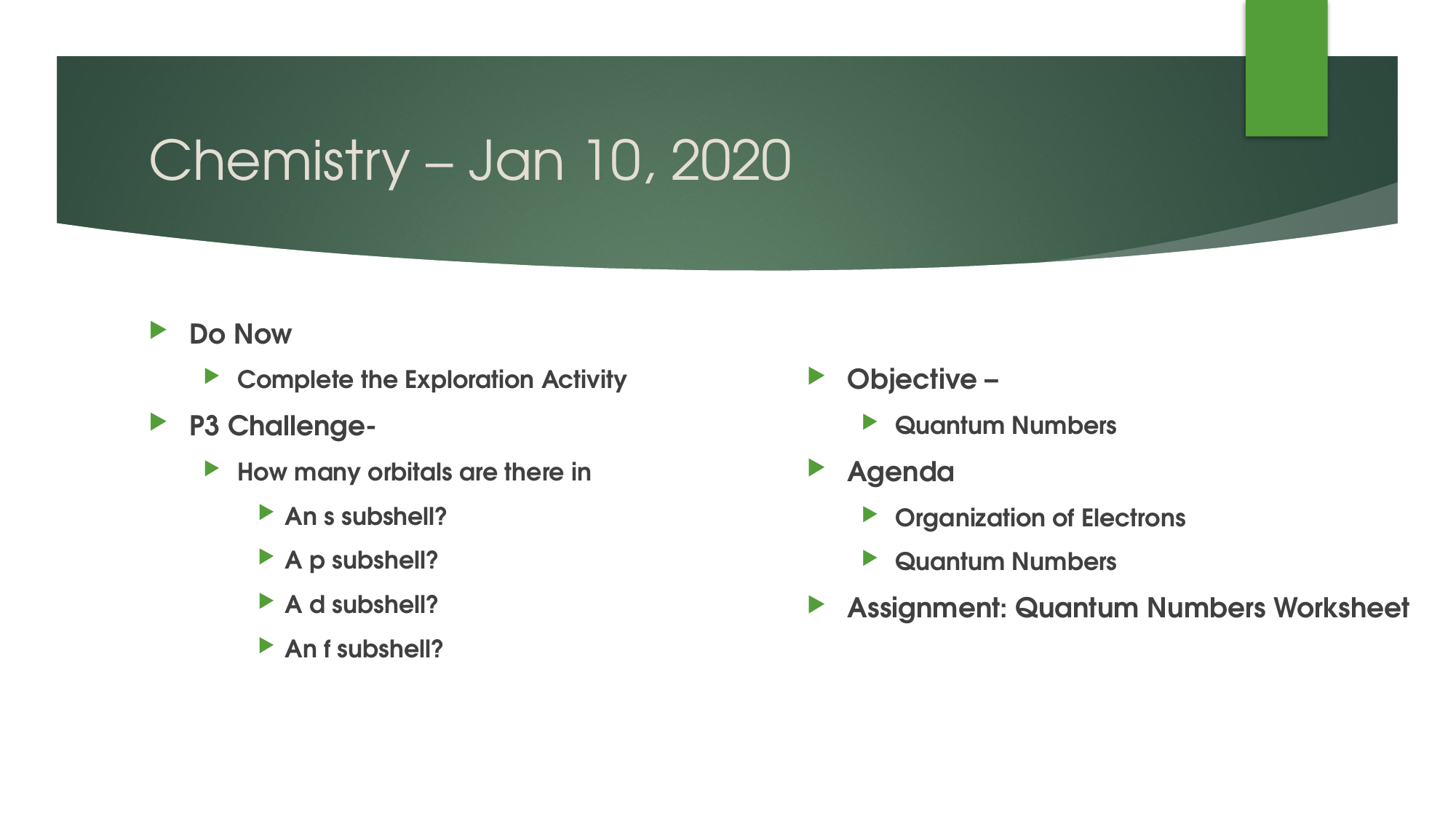

# Chemistry – Jan 10, 2020
Do Now
Complete the Exploration Activity
P3 Challenge-
How many orbitals are there in
An s subshell?
A p subshell?
A d subshell?
An f subshell?

Objective –
Quantum Numbers
Agenda
Organization of Electrons
Quantum Numbers
Assignment: Quantum Numbers Worksheet